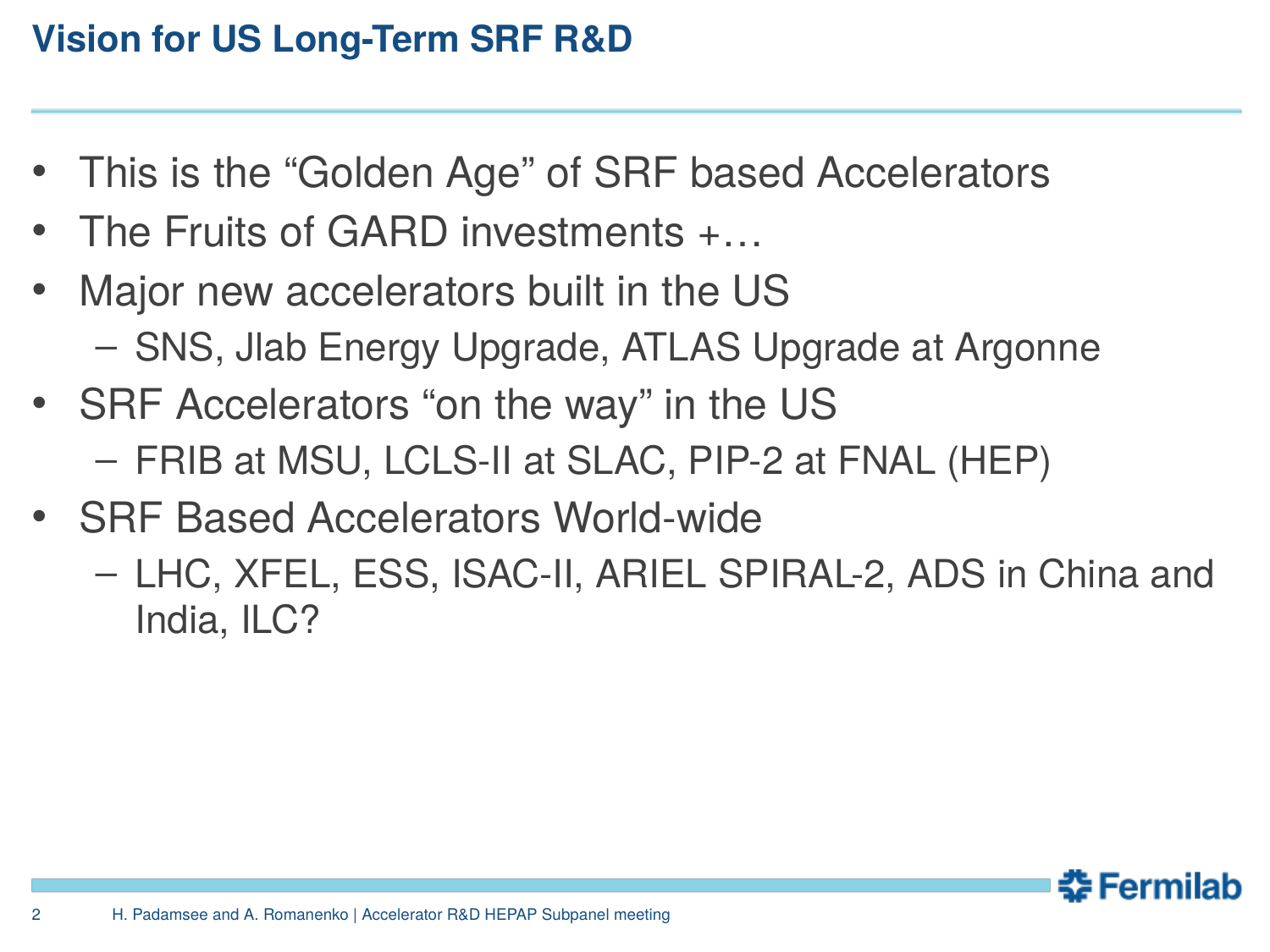

# Vision for US Long-Term SRF R&D
This is the “Golden Age” of SRF based Accelerators
The Fruits of GARD investments +…
Major new accelerators built in the US
SNS, Jlab Energy Upgrade, ATLAS Upgrade at Argonne
SRF Accelerators “on the way” in the US
FRIB at MSU, LCLS-II at SLAC, PIP-2 at FNAL (HEP)
SRF Based Accelerators World-wide
LHC, XFEL, ESS, ISAC-II, ARIEL SPIRAL-2, ADS in China and India, ILC?

2
H. Padamsee and A. Romanenko | Accelerator R&D HEPAP Subpanel meeting